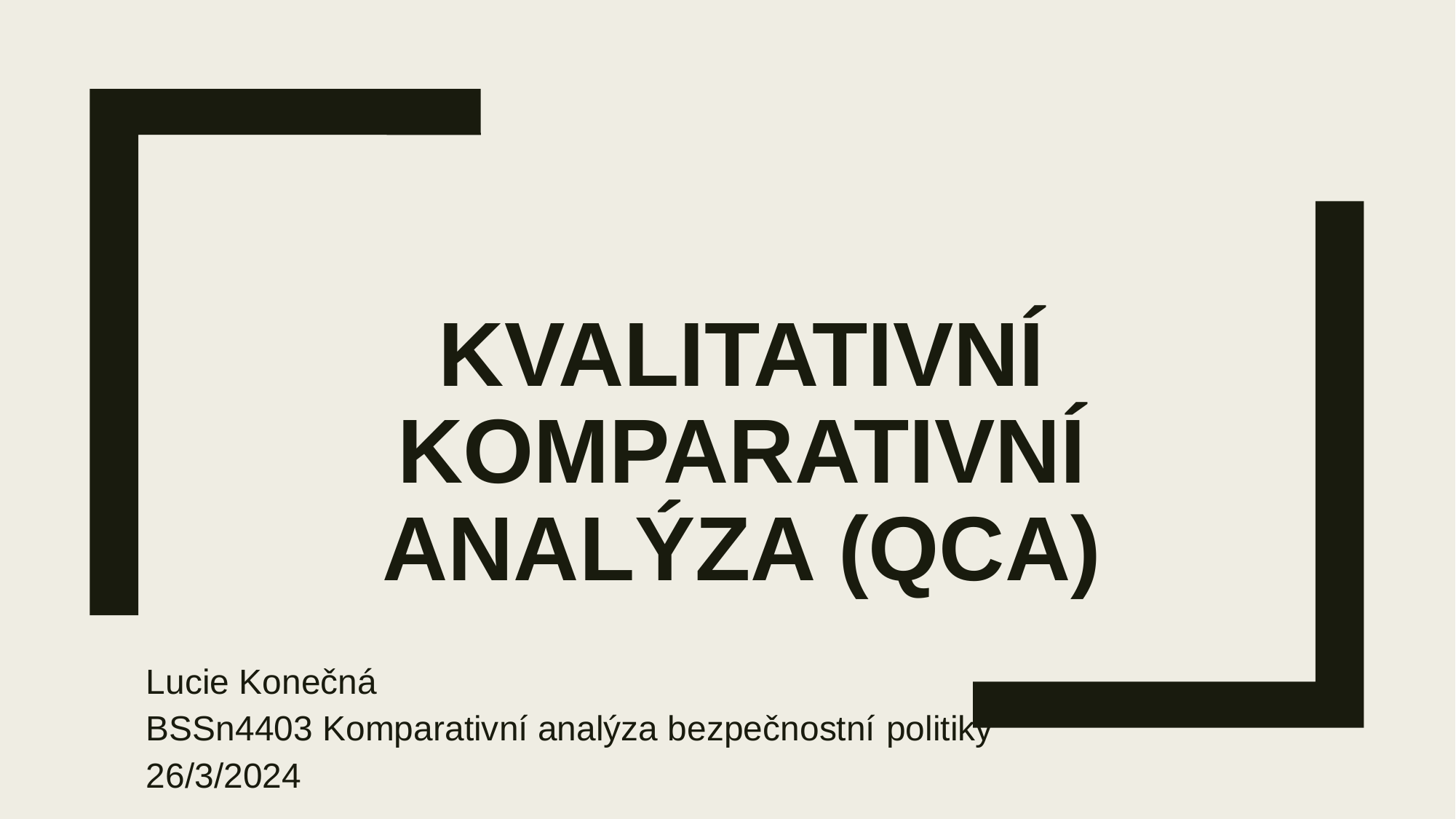

# Kvalitativní komparativní analýza (QCA)
Lucie Konečná
BSSn4403 Komparativní analýza bezpečnostní politiky
26/3/2024